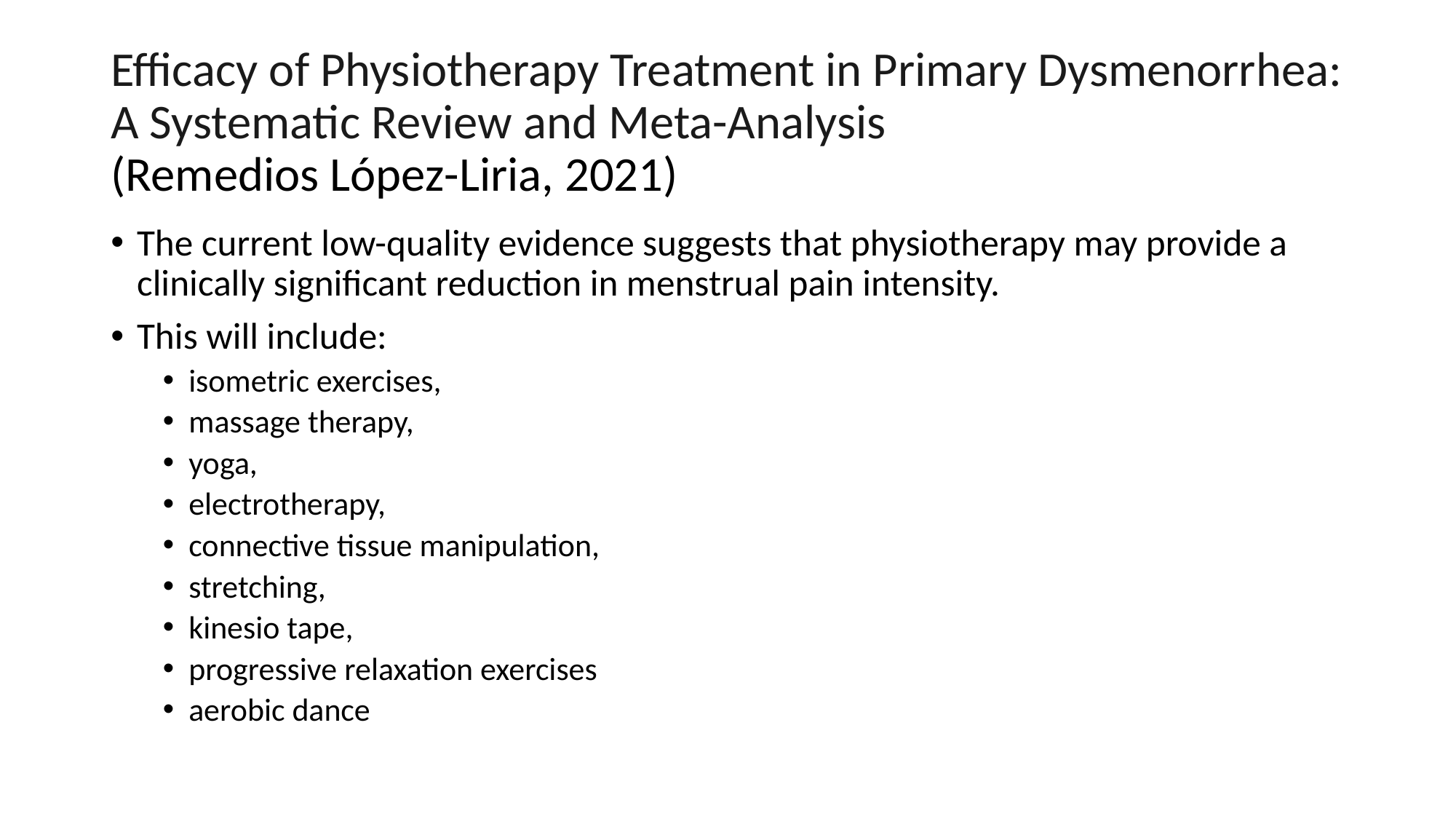

# Efficacy of Physiotherapy Treatment in Primary Dysmenorrhea: A Systematic Review and Meta-Analysis (Remedios López-Liria, 2021)
The current low-quality evidence suggests that physiotherapy may provide a clinically significant reduction in menstrual pain intensity.
This will include:
isometric exercises,
massage therapy,
yoga,
electrotherapy,
connective tissue manipulation,
stretching,
kinesio tape,
progressive relaxation exercises
aerobic dance